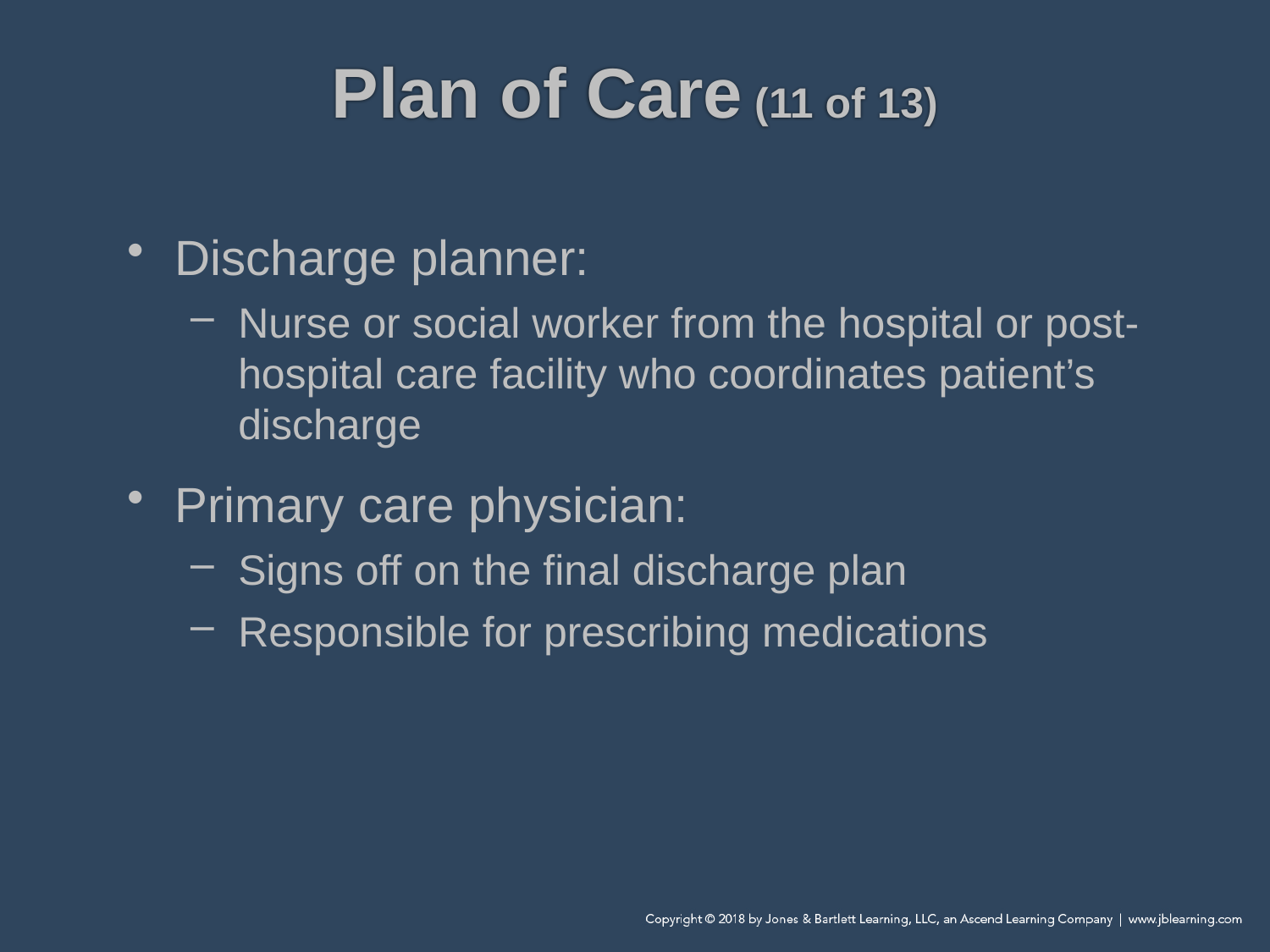

# Plan of Care (11 of 13)
Discharge planner:
Nurse or social worker from the hospital or post-hospital care facility who coordinates patient’s discharge
Primary care physician:
Signs off on the final discharge plan
Responsible for prescribing medications